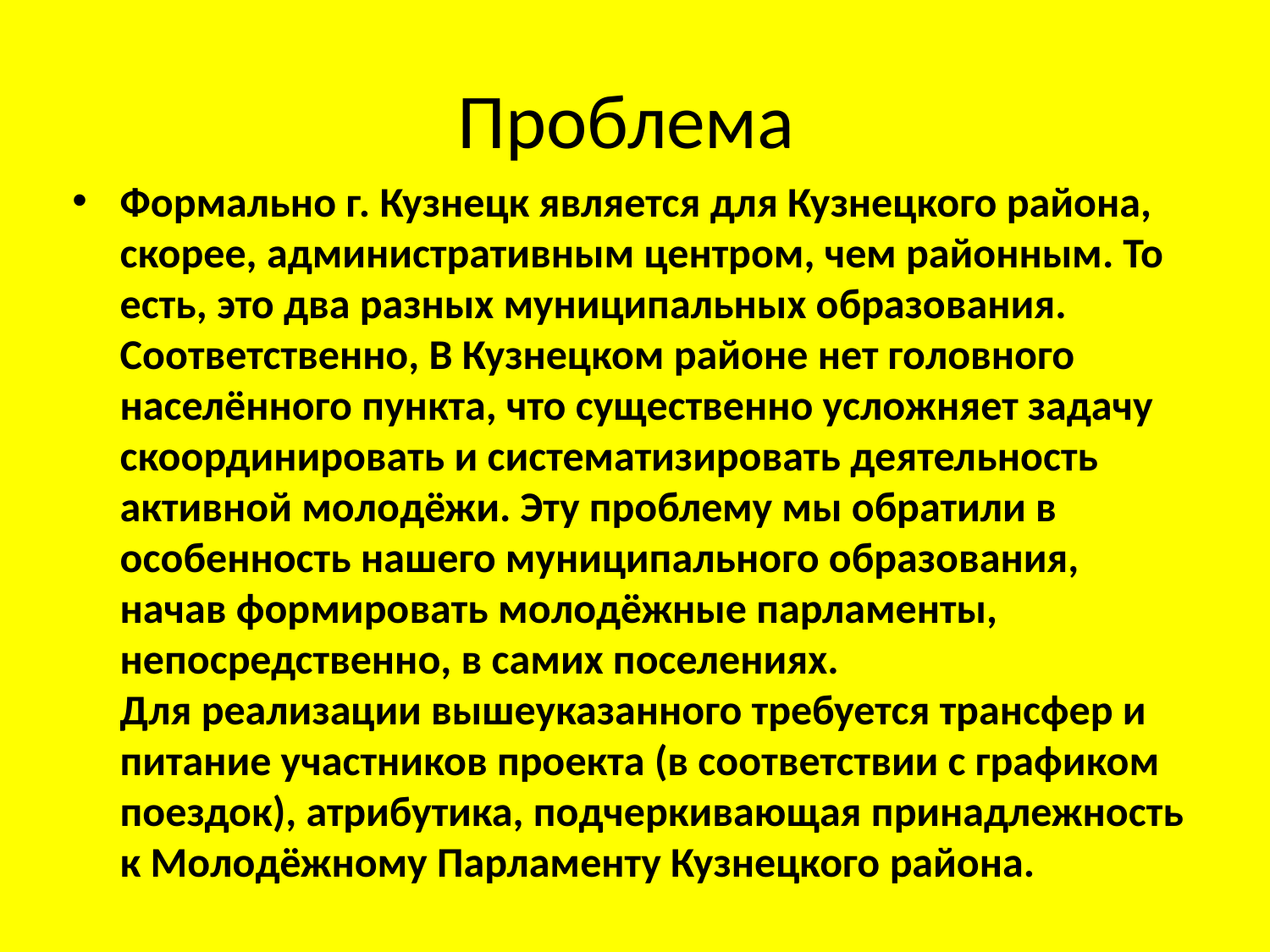

# Проблема
Формально г. Кузнецк является для Кузнецкого района, скорее, административным центром, чем районным. То есть, это два разных муниципальных образования. Соответственно, В Кузнецком районе нет головного населённого пункта, что существенно усложняет задачу скоординировать и систематизировать деятельность активной молодёжи. Эту проблему мы обратили в особенность нашего муниципального образования, начав формировать молодёжные парламенты, непосредственно, в самих поселениях. 
Для реализации вышеуказанного требуется трансфер и питание участников проекта (в соответствии с графиком поездок), атрибутика, подчеркивающая принадлежность к Молодёжному Парламенту Кузнецкого района.